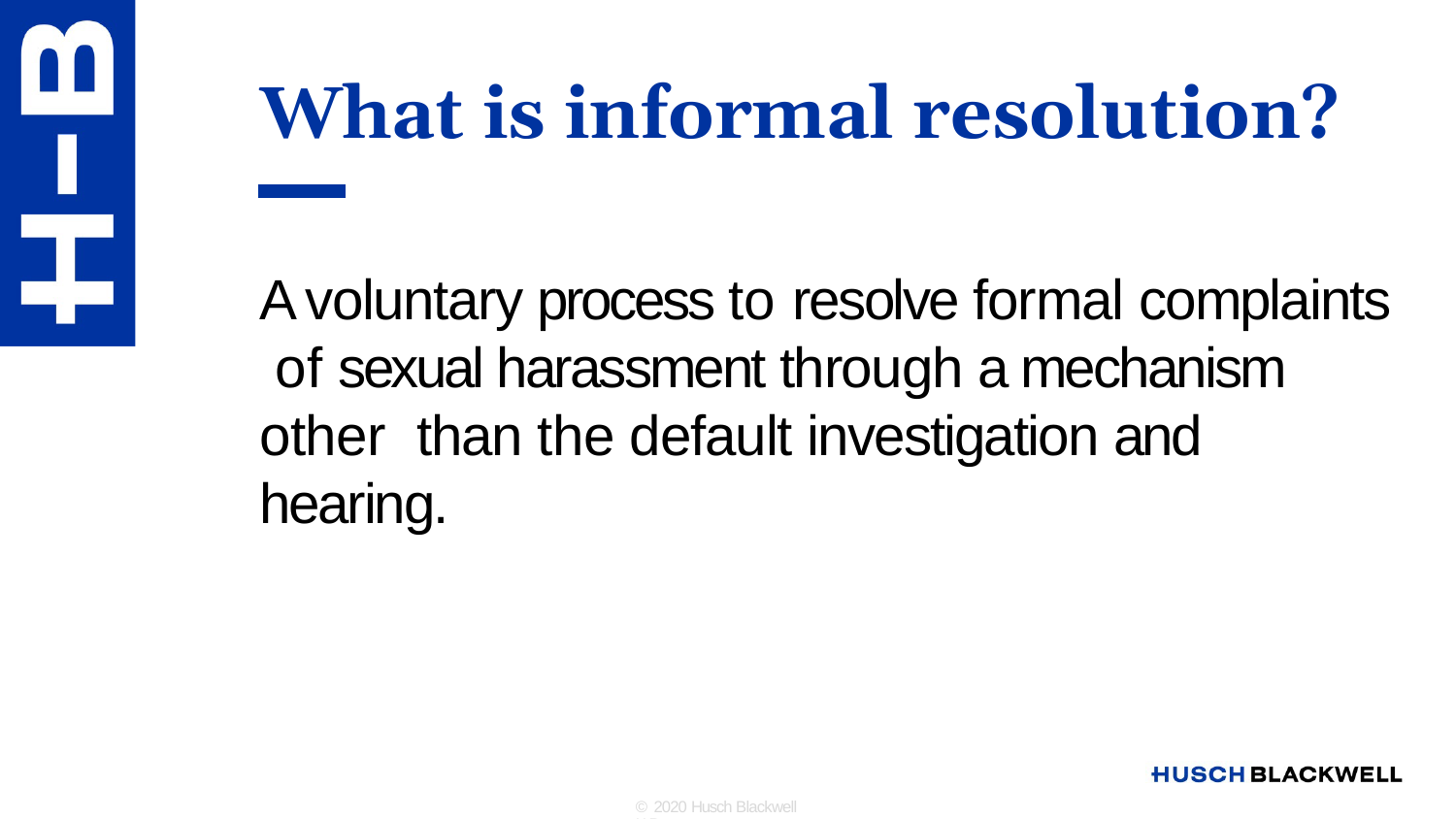

# What is informal resolution?
A voluntary process to resolve formal complaints  of sexual harassment through a mechanism other  than the default investigation and hearing.
© 2020 Husch Blackwell LLP